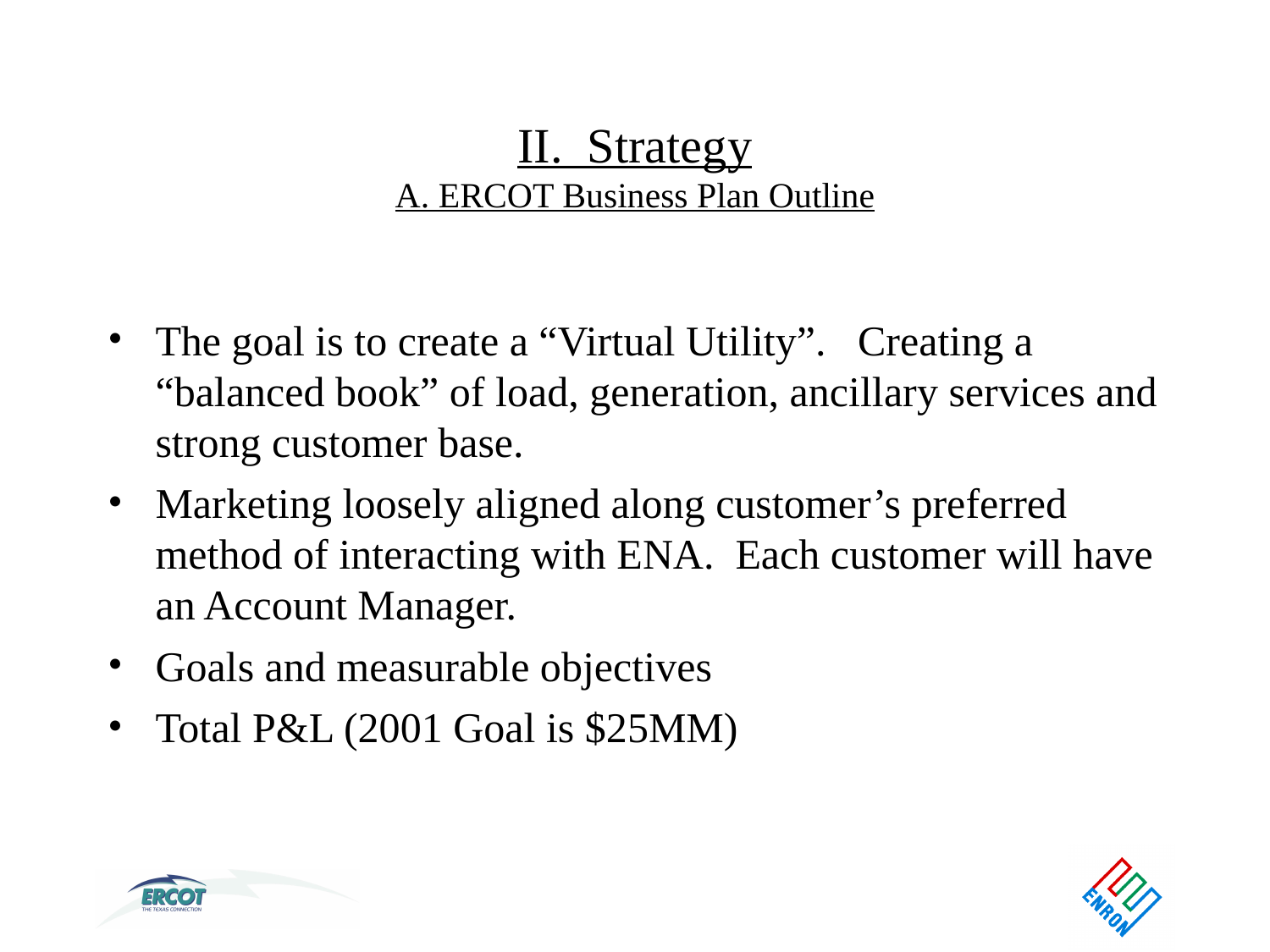

# II.  Strategy A. ERCOT Business Plan Outline
The goal is to create a “Virtual Utility”.   Creating a “balanced book” of load, generation, ancillary services and strong customer base.
Marketing loosely aligned along customer’s preferred method of interacting with ENA.  Each customer will have an Account Manager.
Goals and measurable objectives
Total P&L (2001 Goal is $25MM)